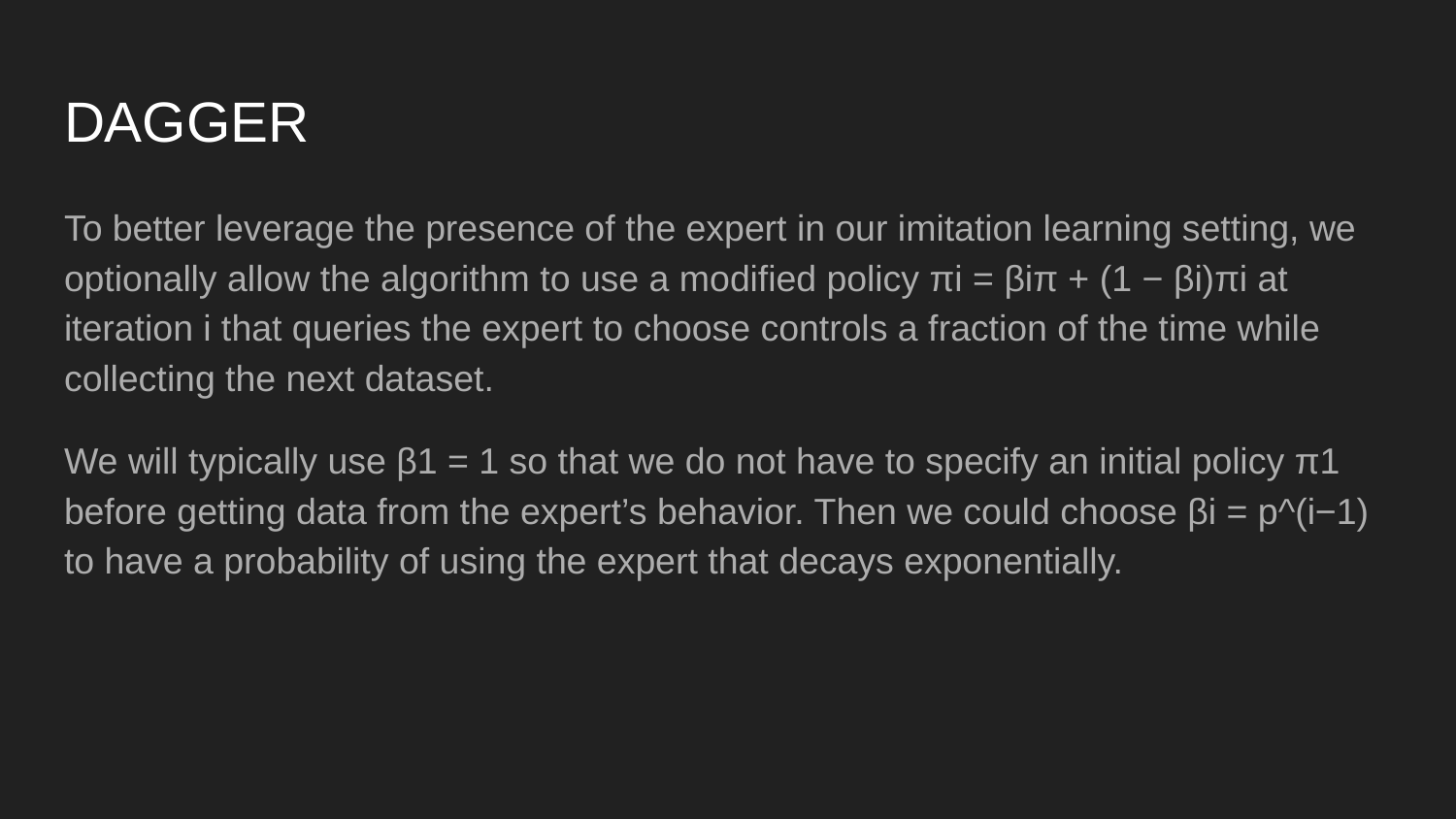

# DAGGER
To better leverage the presence of the expert in our imitation learning setting, we optionally allow the algorithm to use a modified policy πi = βiπ + (1 − βi)πi at iteration i that queries the expert to choose controls a fraction of the time while collecting the next dataset.
We will typically use β1 = 1 so that we do not have to specify an initial policy π1 before getting data from the expert’s behavior. Then we could choose βi = p^(i−1) to have a probability of using the expert that decays exponentially.